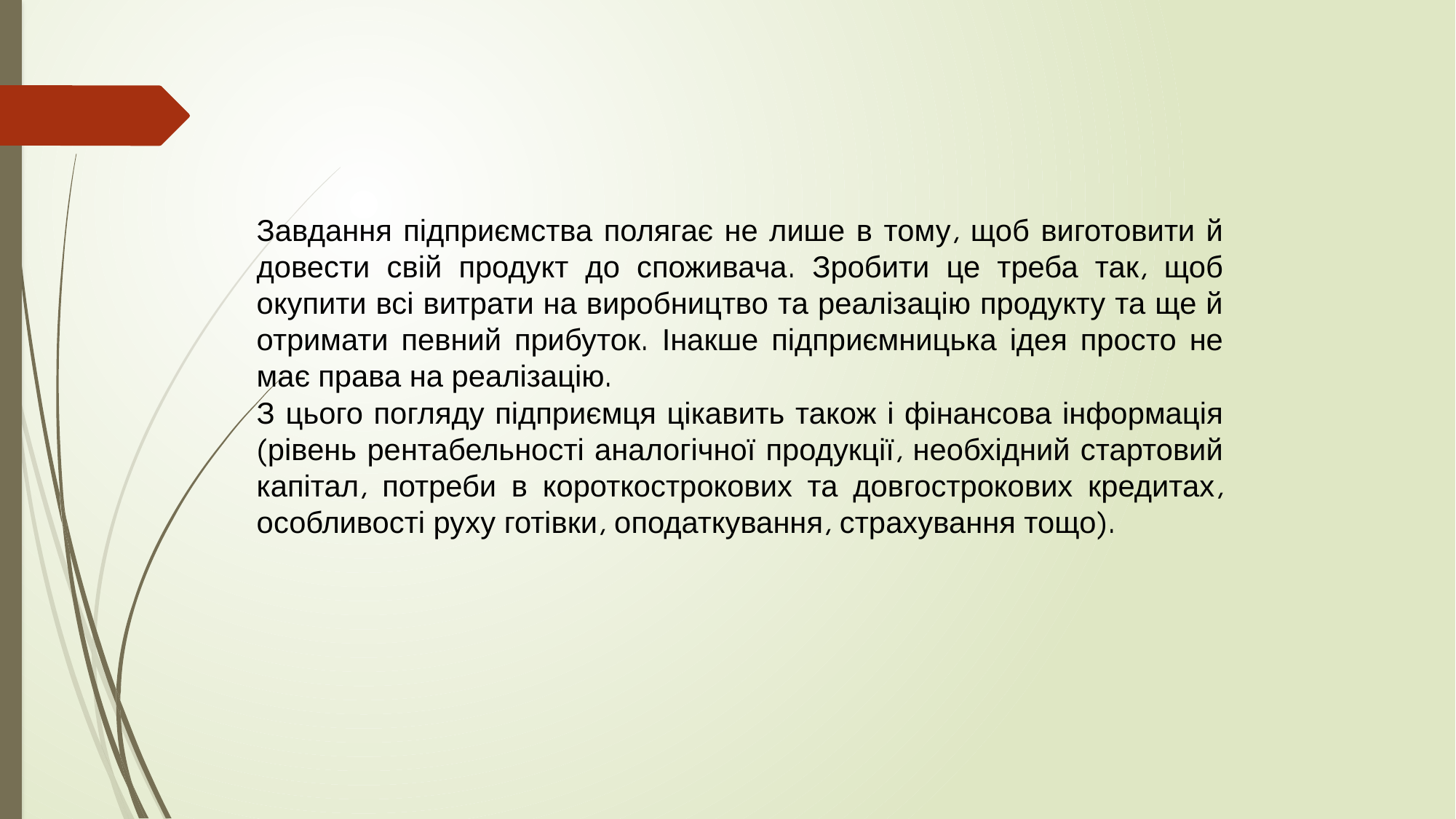

Завдання підприємства полягає не лише в тому, щоб виготовити й довести свій продукт до споживача. Зробити це треба так, щоб окупити всі витрати на виробництво та реалізацію продукту та ще й отримати певний прибуток. Інакше підприємницька ідея просто не має права на реалізацію.
З цього погляду підприємця цікавить також і фінансова інформація (рівень рентабельності аналогічної продукції, необхідний стартовий капітал, потреби в короткострокових та довгострокових кредитах, особливості руху готівки, оподаткування, страхування тощо).